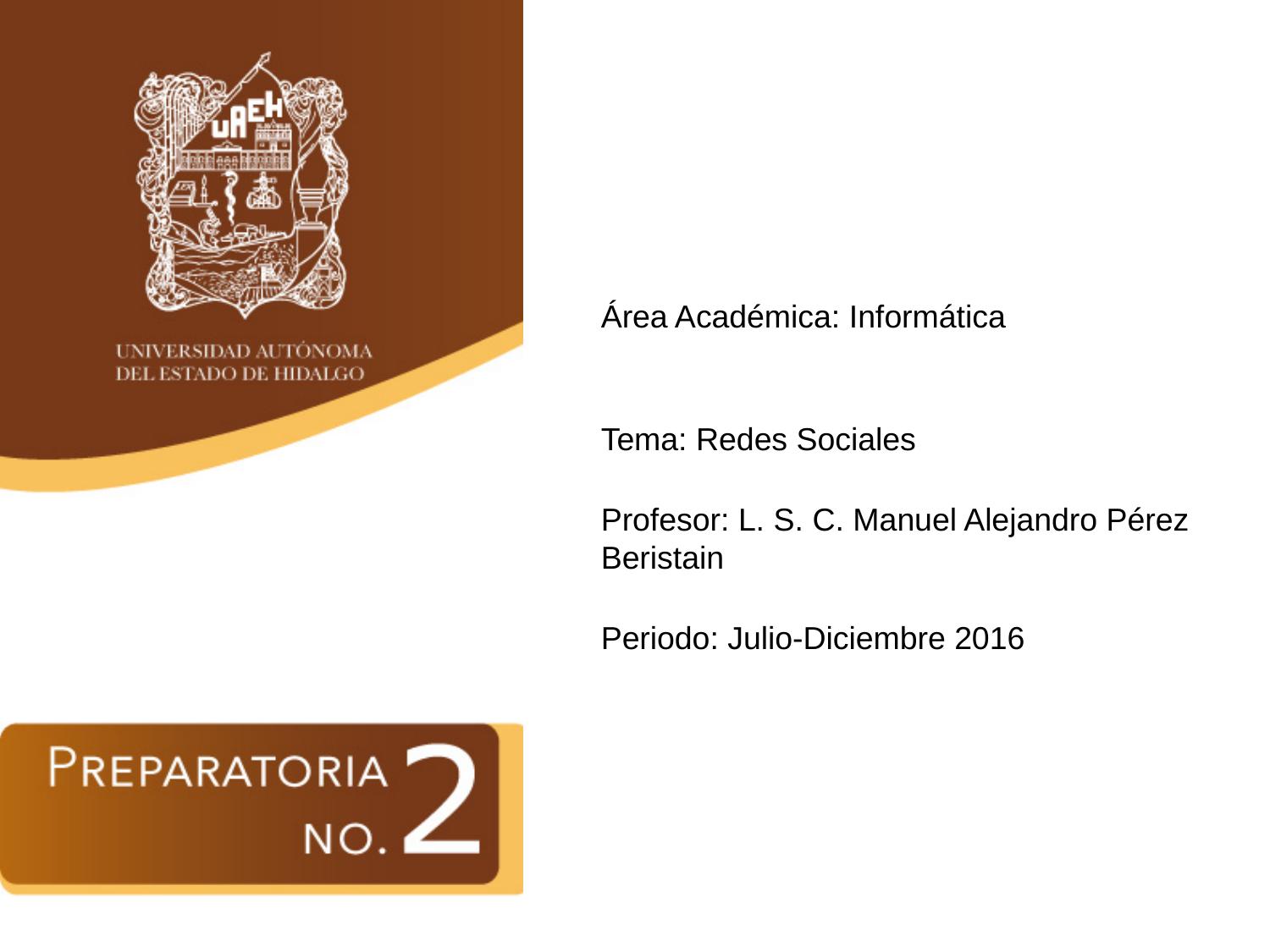

Área Académica: Informática
Tema: Redes Sociales
Profesor: L. S. C. Manuel Alejandro Pérez Beristain
Periodo: Julio-Diciembre 2016